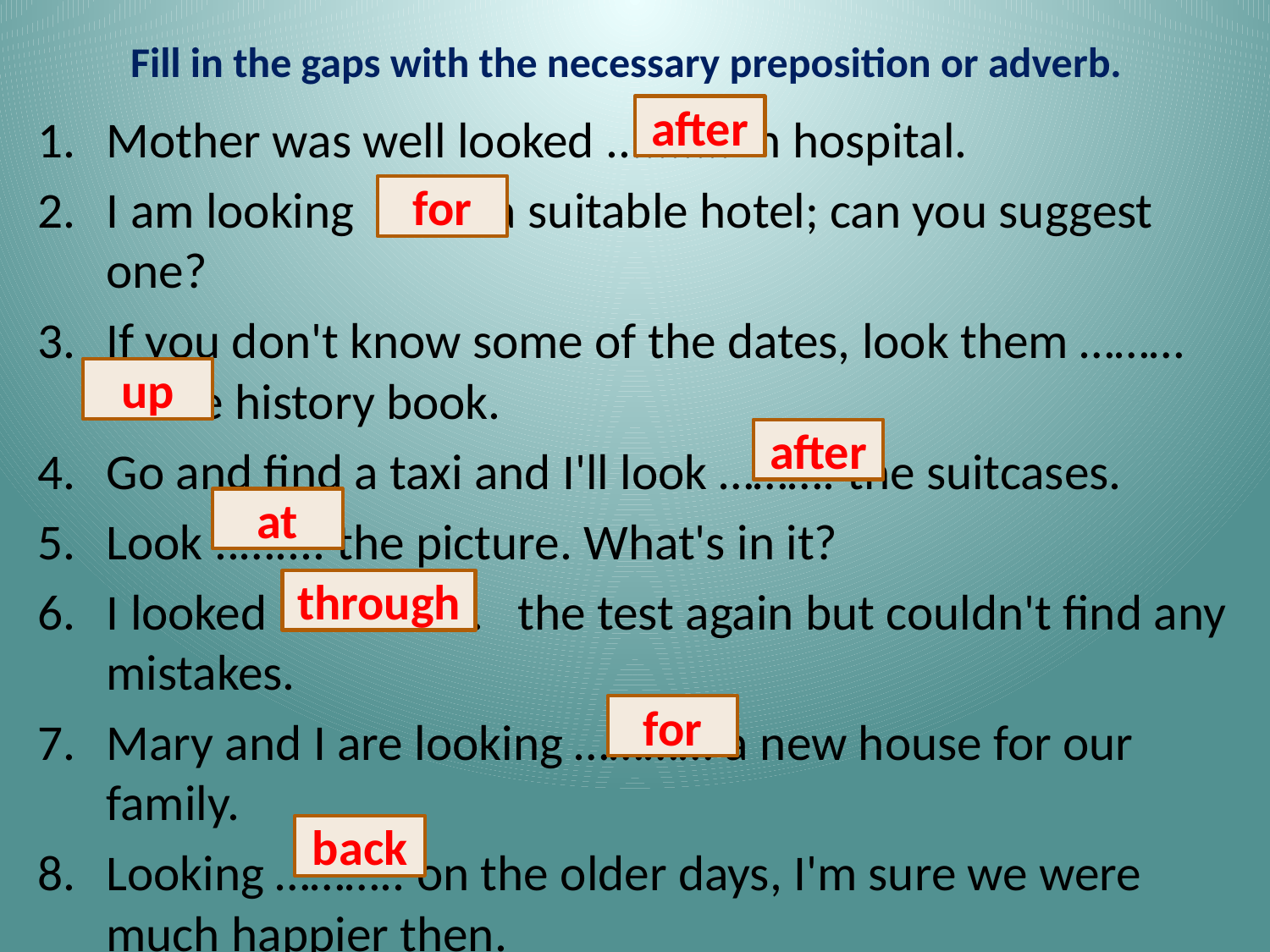

# Fill in the gaps with the necessary preposition or adverb.
after
Mother was well looked .......... in hospital.
I am looking  ……… a suitable hotel; can you suggest one?
If you don't know some of the dates, look them ……… in the history book.
Go and find a taxi and I'll look ………. the suitcases.
Look ..….... the picture. What's in it?
I looked	………….   the test again but couldn't find any mistakes.
Mary and I are looking ………… a new house for our family.
Looking ……….. on the older days, I'm sure we were much happier then.

for
up
after
at
through
for
back